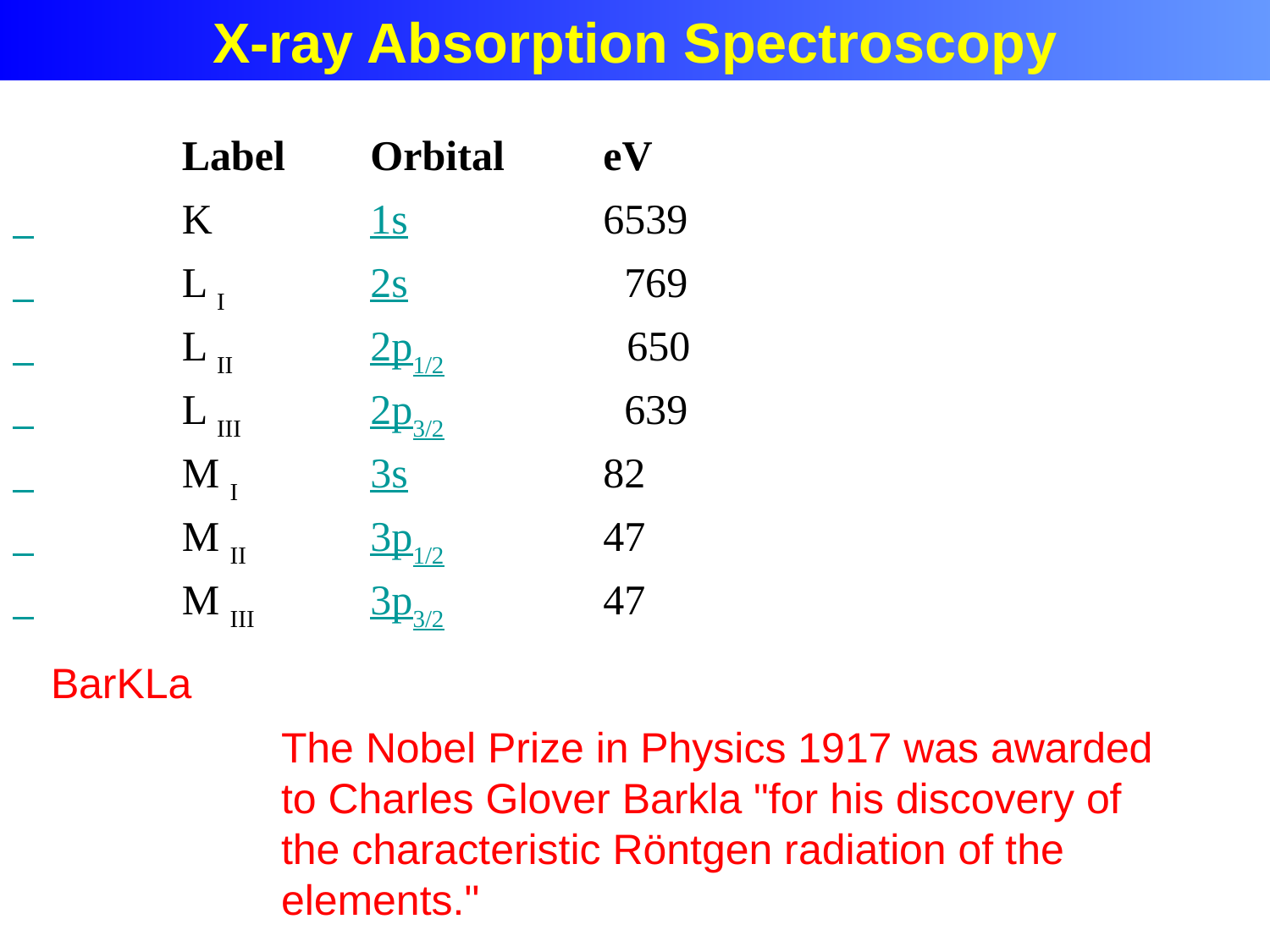

X-ray absorption edges
X-ray Absorption Spectroscopy

Label
Orbital
eV

K
1s
6539

L I
2s
  769

L II
2p1/2
  650

L III
2p3/2
  639

M I
3s
82

M II
3p1/2
47

M III
3p3/2
47
BarKLa
The Nobel Prize in Physics 1917 was awarded to Charles Glover Barkla "for his discovery of the characteristic Röntgen radiation of the elements."